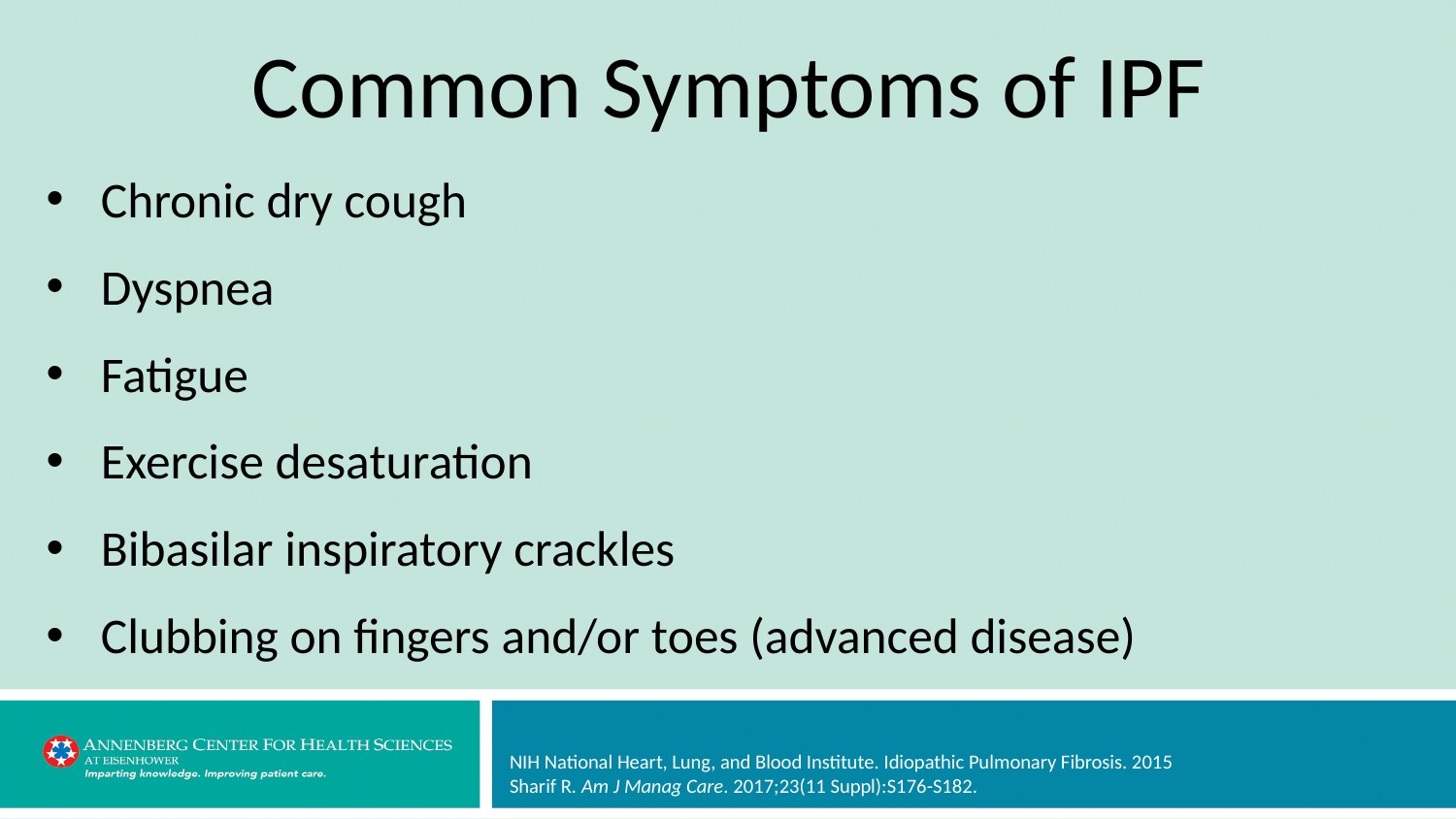

# Common Symptoms of IPF
Chronic dry cough
Dyspnea
Fatigue
Exercise desaturation
Bibasilar inspiratory crackles
Clubbing on fingers and/or toes (advanced disease)

NIH National Heart, Lung, and Blood Institute. Idiopathic Pulmonary Fibrosis. 2015
Sharif R. Am J Manag Care. 2017;23(11 Suppl):S176-S182.